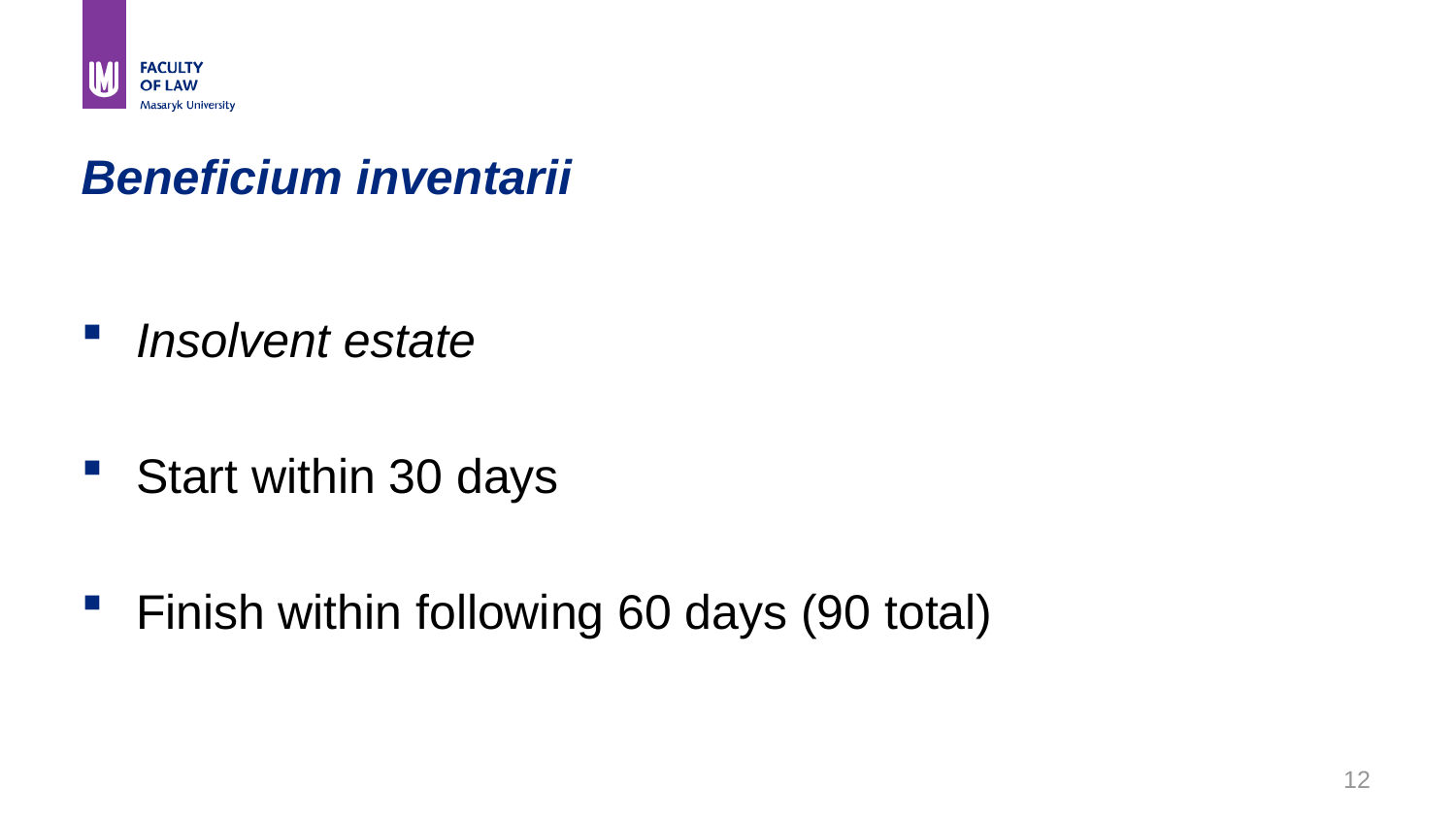

# Beneficium inventarii

Insolvent estate

Start within 30 days

Finish within following 60 days (90 total)

12